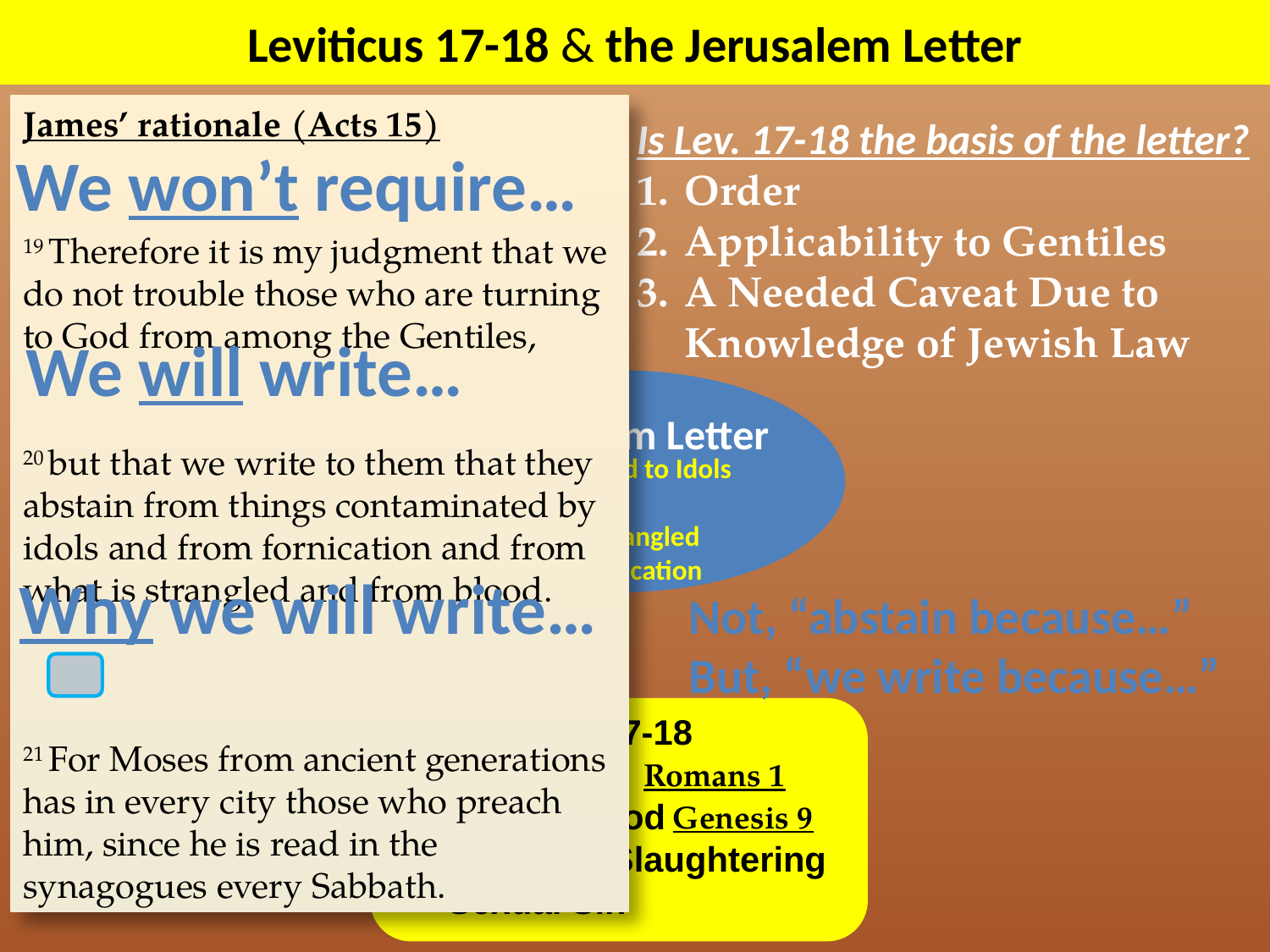

Leviticus 17-18 & the Jerusalem Letter
James’ rationale (Acts 15)

19 Therefore it is my judgment that we do not trouble those who are turning to God from among the Gentiles,

20 but that we write to them that they abstain from things contaminated by idols and from fornication and from what is strangled and from blood.

21 For Moses from ancient generations has in every city those who preach him, since he is read in the synagogues every Sabbath.
Is Lev. 17-18 the basis of the letter?
Order
Applicability to Gentiles
A Needed Caveat Due to Knowledge of Jewish Law
We won’t require…
We will write…

Jerusalem Letter
Things Sacrificed to Idols
Blood
Things Strangled
Fornication
Why we will write…
Not, “abstain because…”
But, “we write because…”

LEVITICUS 17-18
Idolatry
Eating Blood
Improper Slaughtering
Sexual Sin
Romans 1
Genesis 9